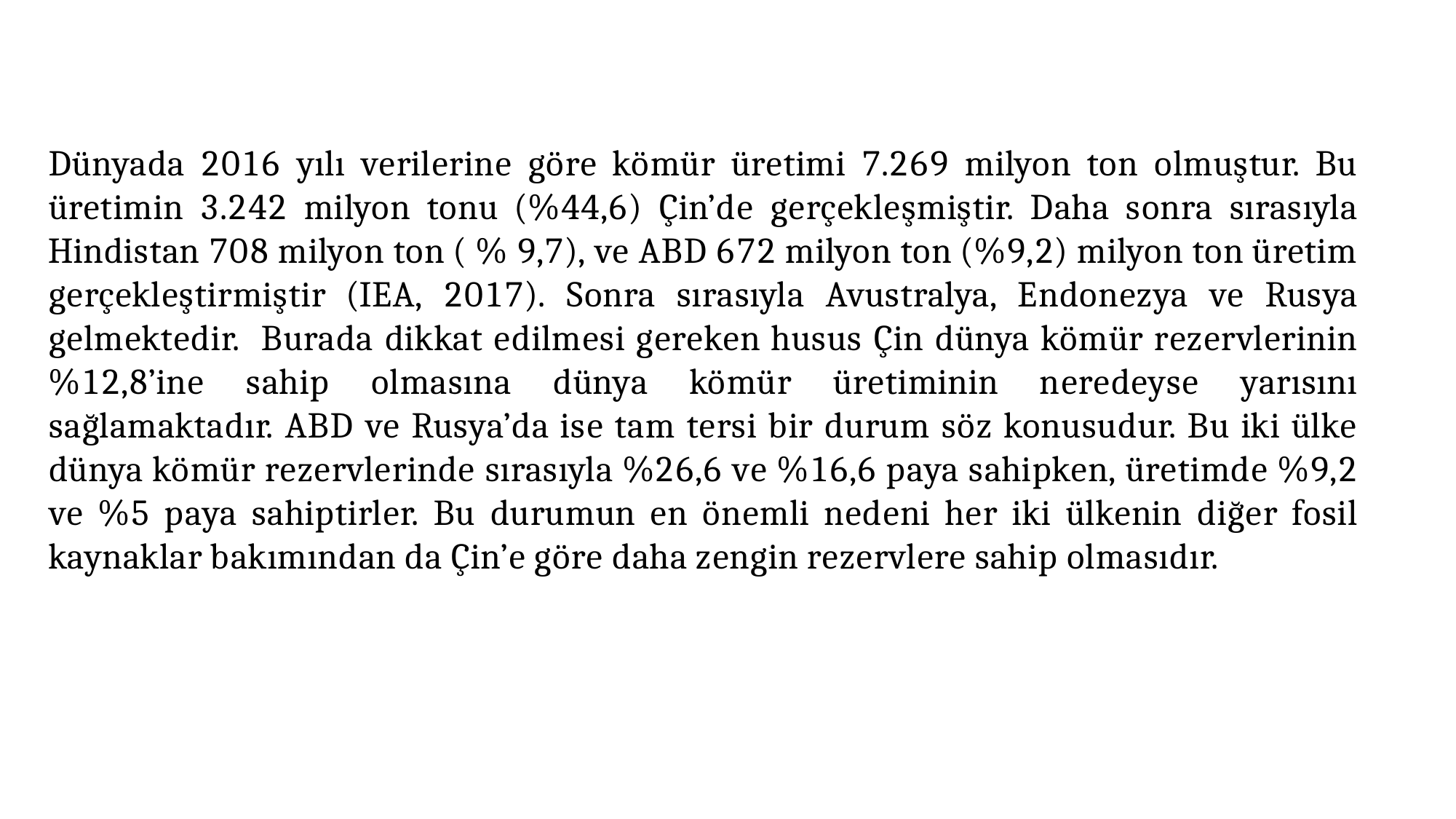

Dünyada 2016 yılı verilerine göre kömür üretimi 7.269 milyon ton olmuştur. Bu üretimin 3.242 milyon tonu (%44,6) Çin’de gerçekleşmiştir. Daha sonra sırasıyla Hindistan 708 milyon ton ( % 9,7), ve ABD 672 milyon ton (%9,2) milyon ton üretim gerçekleştirmiştir (IEA, 2017). Sonra sırasıyla Avustralya, Endonezya ve Rusya gelmektedir.  Burada dikkat edilmesi gereken husus Çin dünya kömür rezervlerinin %12,8’ine sahip olmasına dünya kömür üretiminin neredeyse yarısını sağlamaktadır. ABD ve Rusya’da ise tam tersi bir durum söz konusudur. Bu iki ülke dünya kömür rezervlerinde sırasıyla %26,6 ve %16,6 paya sahipken, üretimde %9,2 ve %5 paya sahiptirler. Bu durumun en önemli nedeni her iki ülkenin diğer fosil kaynaklar bakımından da Çin’e göre daha zengin rezervlere sahip olmasıdır.